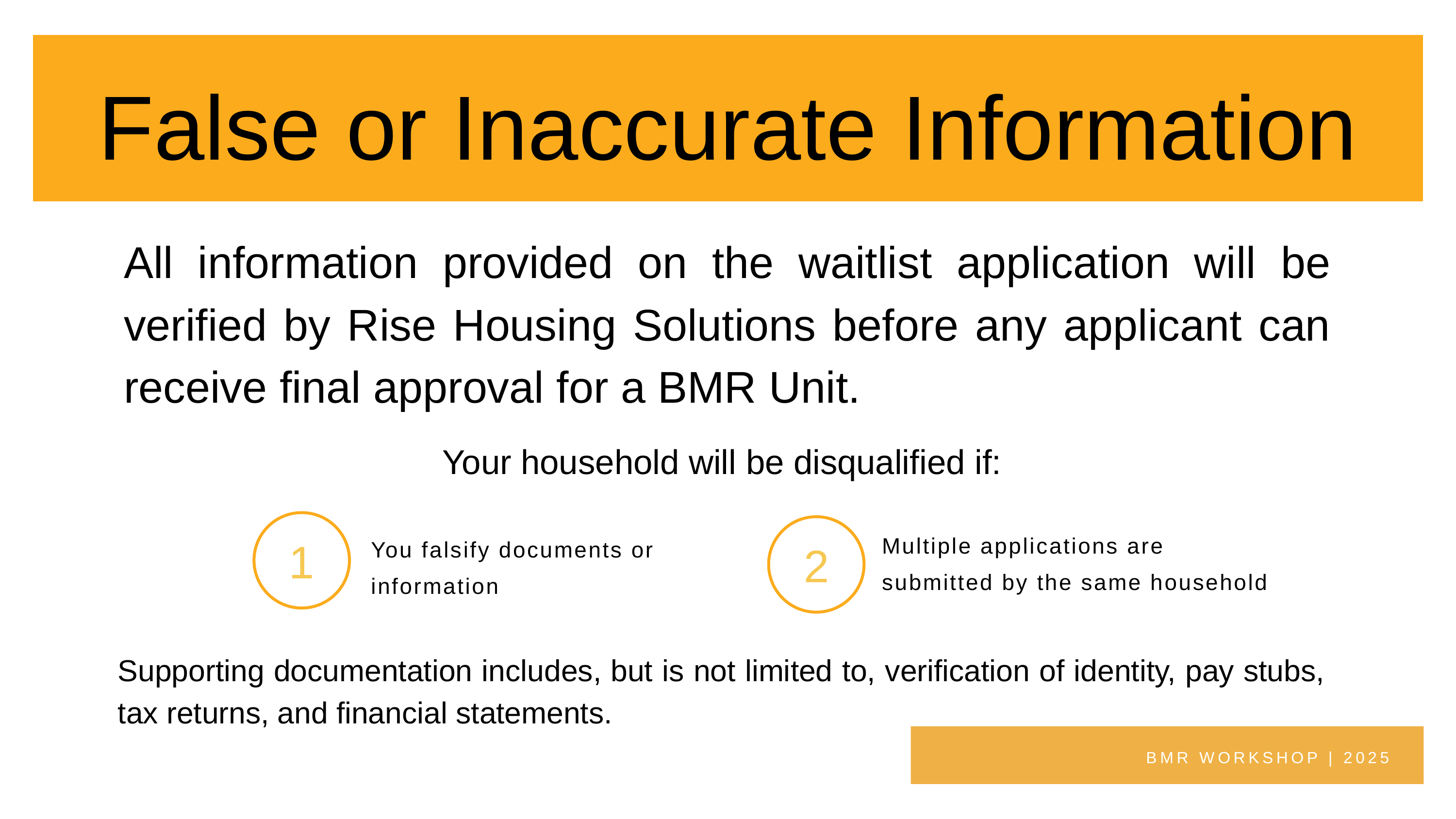

False or Inaccurate Information
All information provided on the waitlist application will be verified by Rise Housing Solutions before any applicant can receive final approval for a BMR Unit.
Your household will be disqualified if:

Multiple applications are submitted by the same household
You falsify documents or information
1
2
Supporting documentation includes, but is not limited to, verification of identity, pay stubs, tax returns, and financial statements.

BMR WORKSHOP | 2025